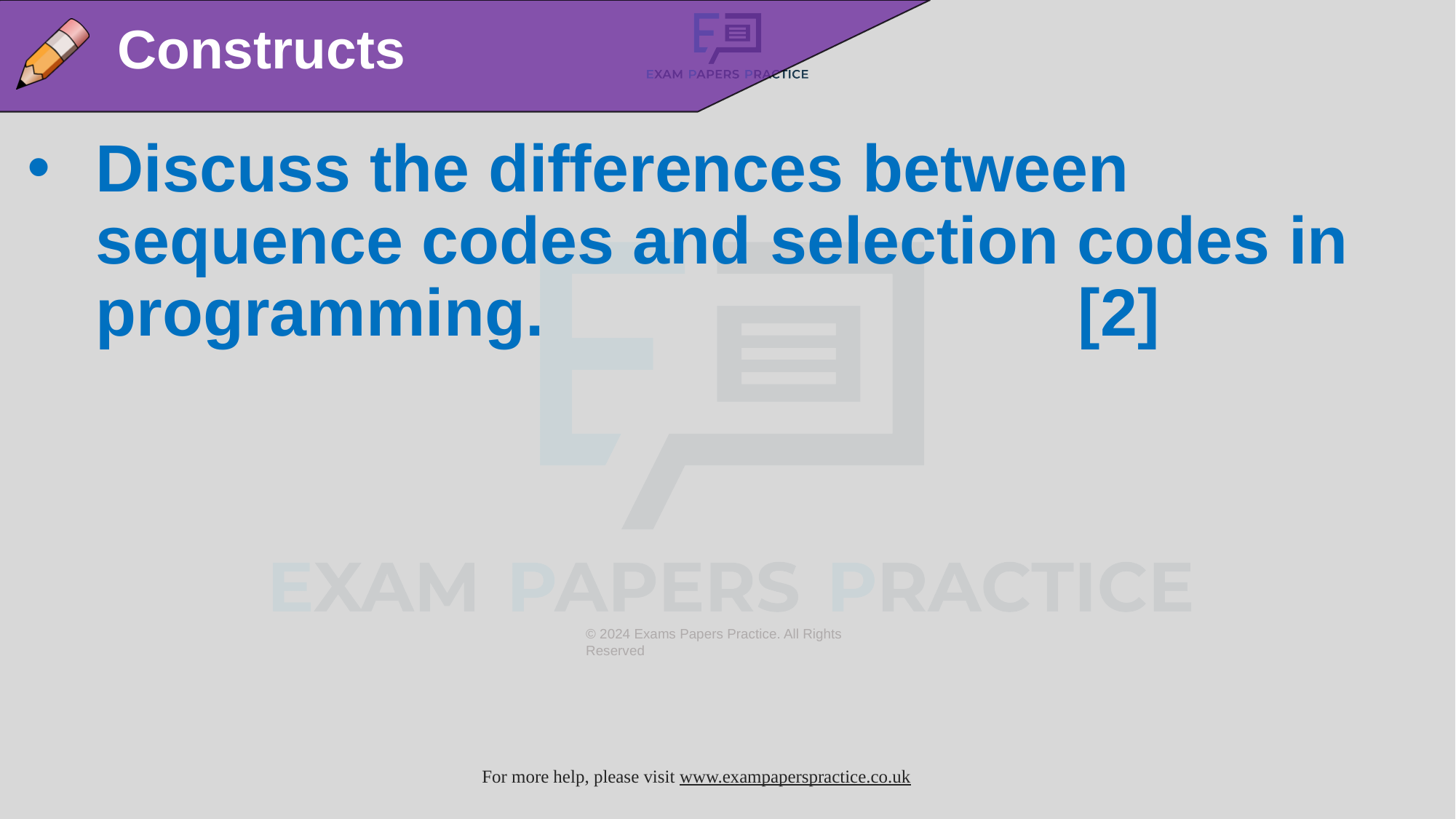

Constructs
Discuss the differences between sequence codes and selection codes in programming. 					[2]